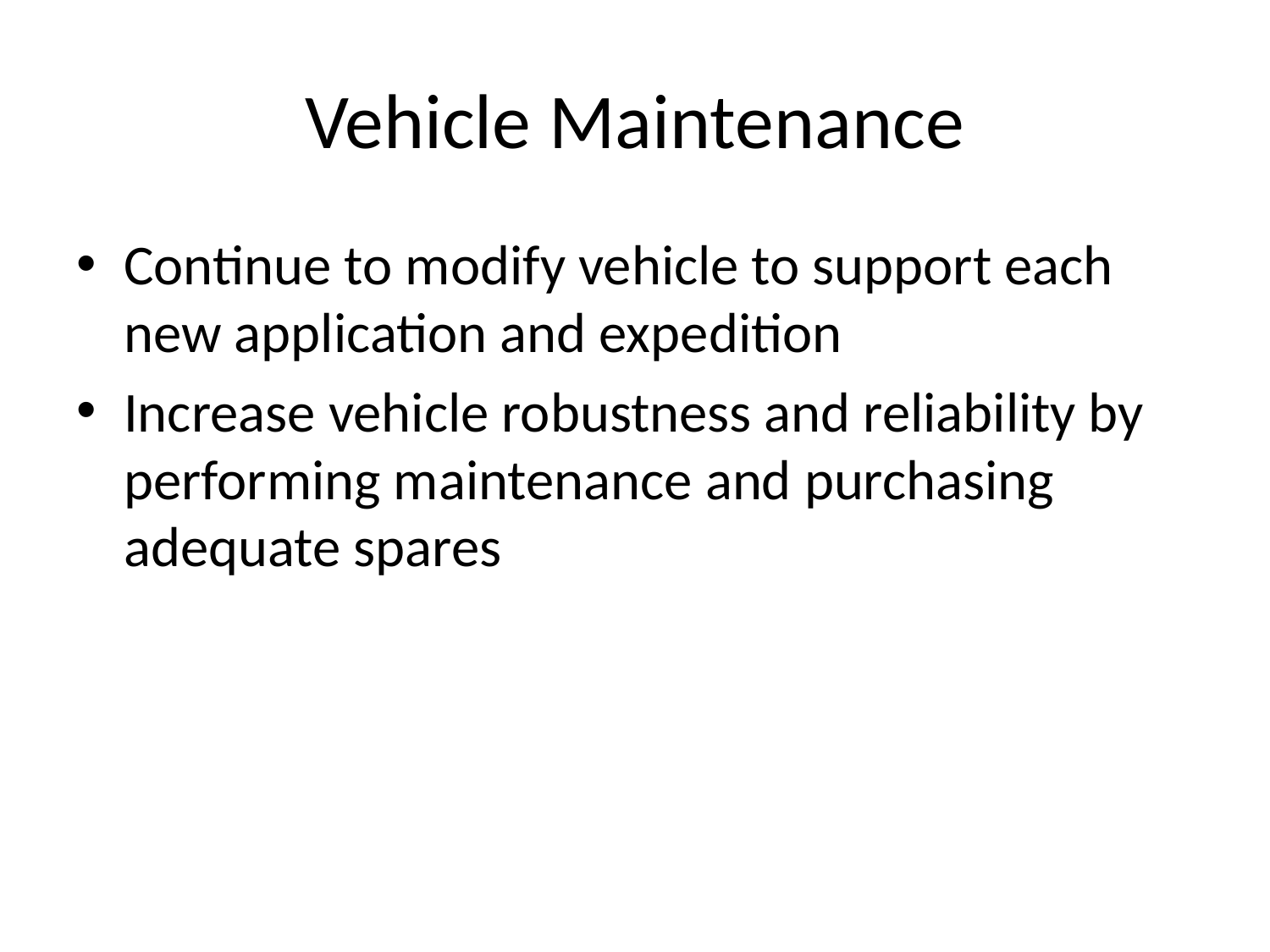

# Vehicle Maintenance
Continue to modify vehicle to support each new application and expedition
Increase vehicle robustness and reliability by performing maintenance and purchasing adequate spares